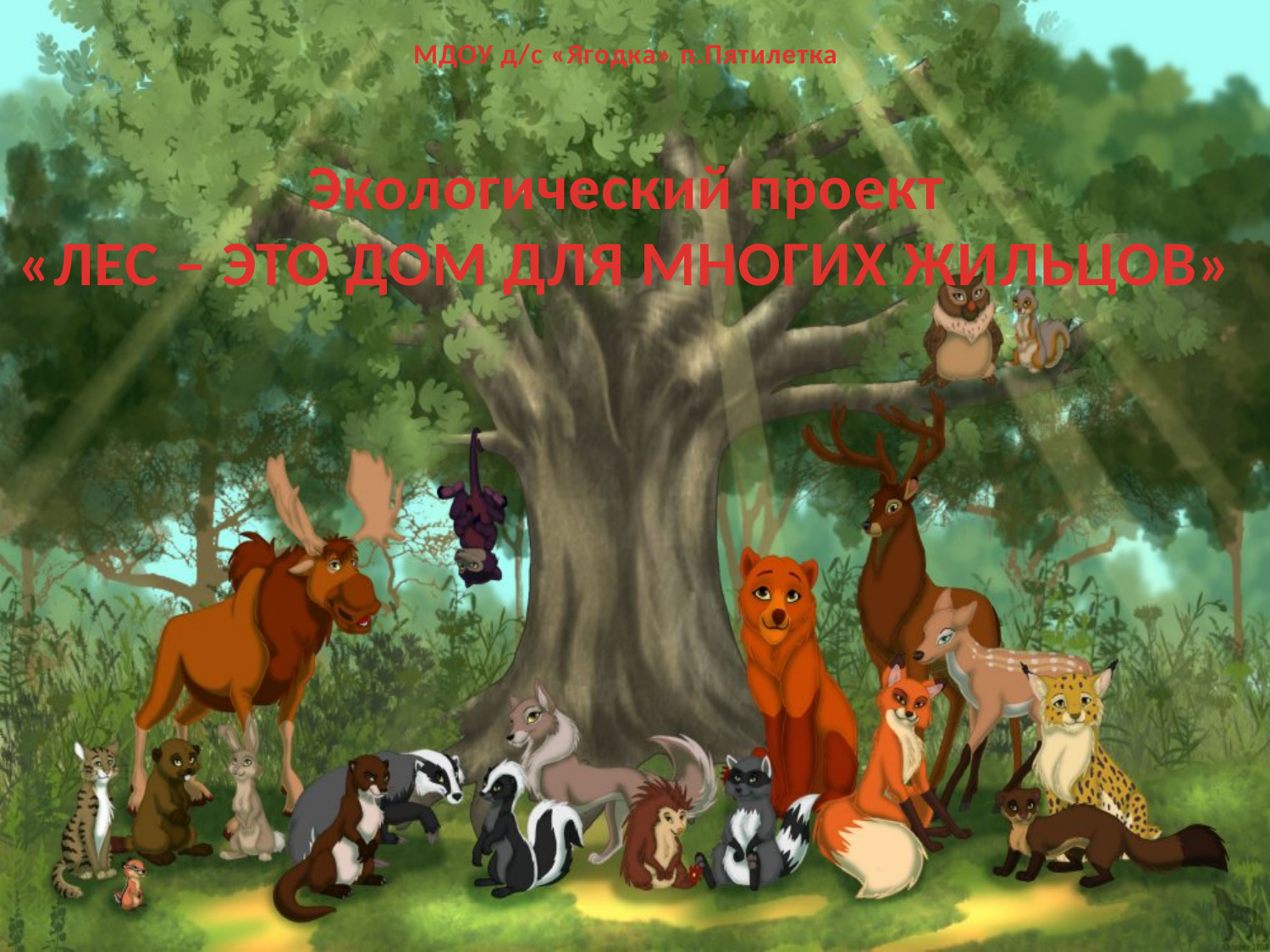

МДОУ д/с «Ягодка» п.Пятилетка

Экологический проект
«ЛЕС – ЭТО ДОМ ДЛЯ МНОГИХ ЖИЛЬЦОВ»